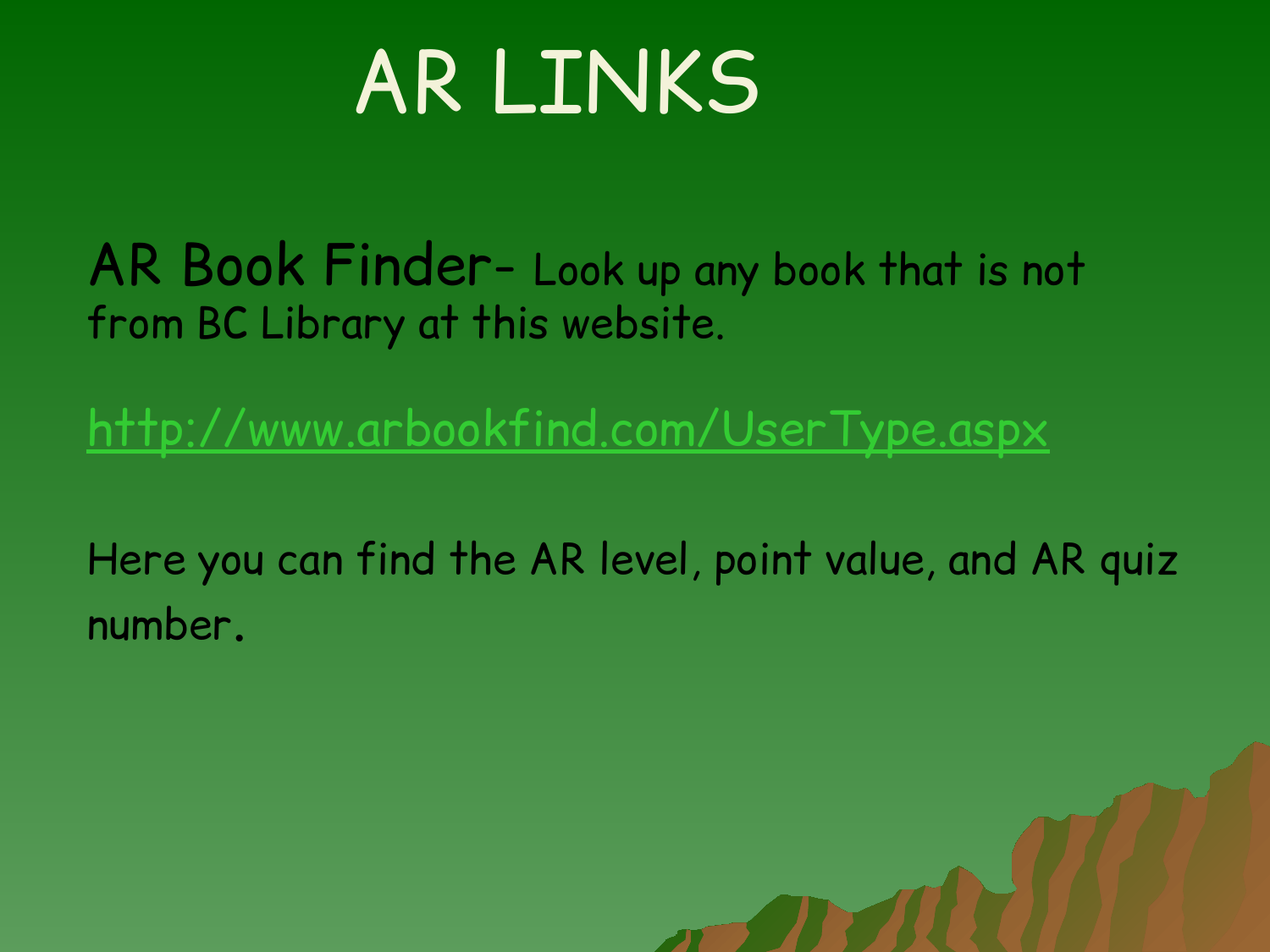

AR LINKS
AR Book Finder- Look up any book that is not from BC Library at this website.

http://www.arbookfind.com/UserType.aspx

Here you can find the AR level, point value, and AR quiz number.